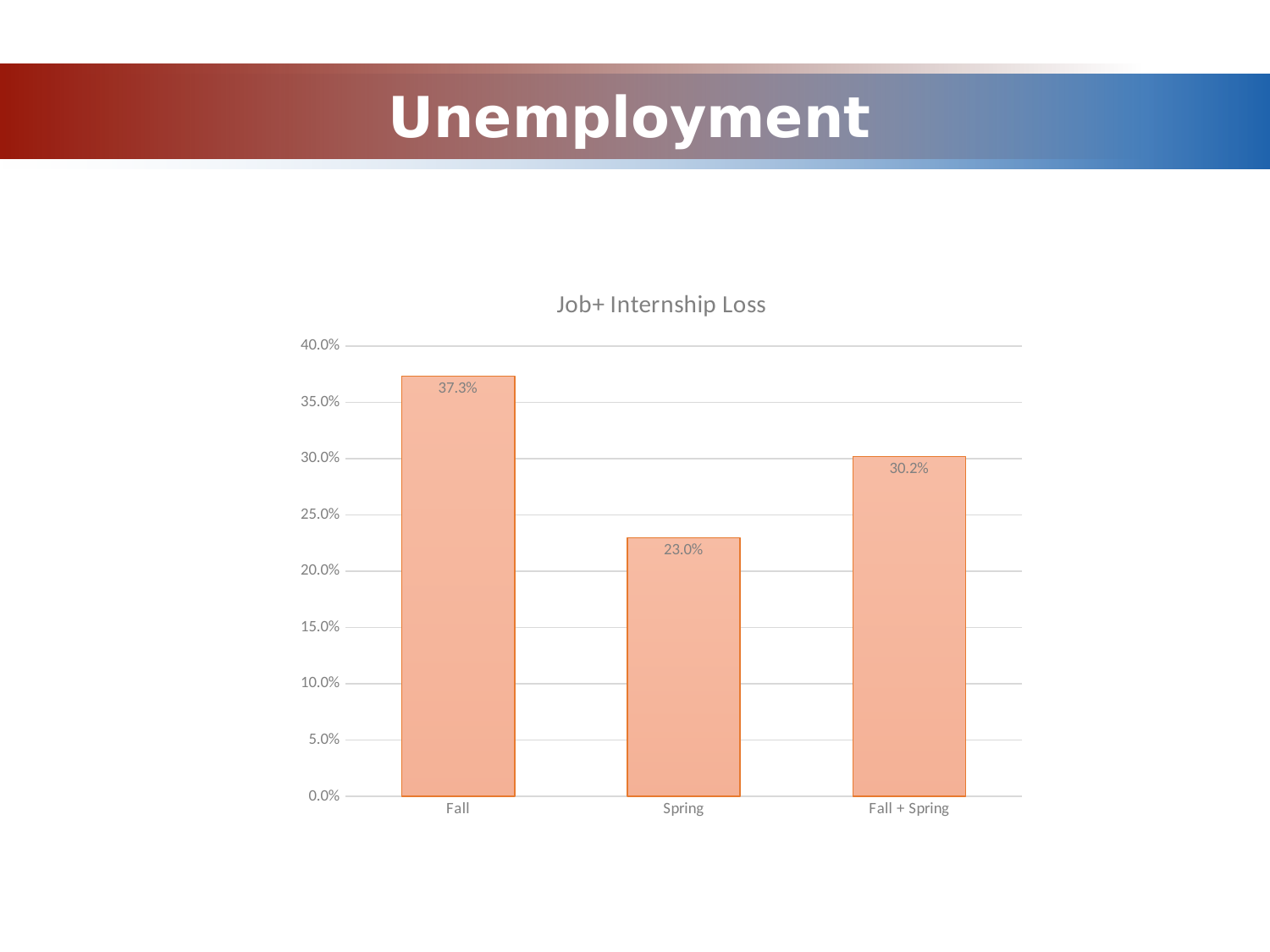

# Unemployment

### Chart: Job+ Internship Loss

| Category |  |
|---|---|
| Fall | 0.37333333333333335 |
| Spring | 0.22972972972972974 |
| Fall + Spring | 0.30201342281879195 |